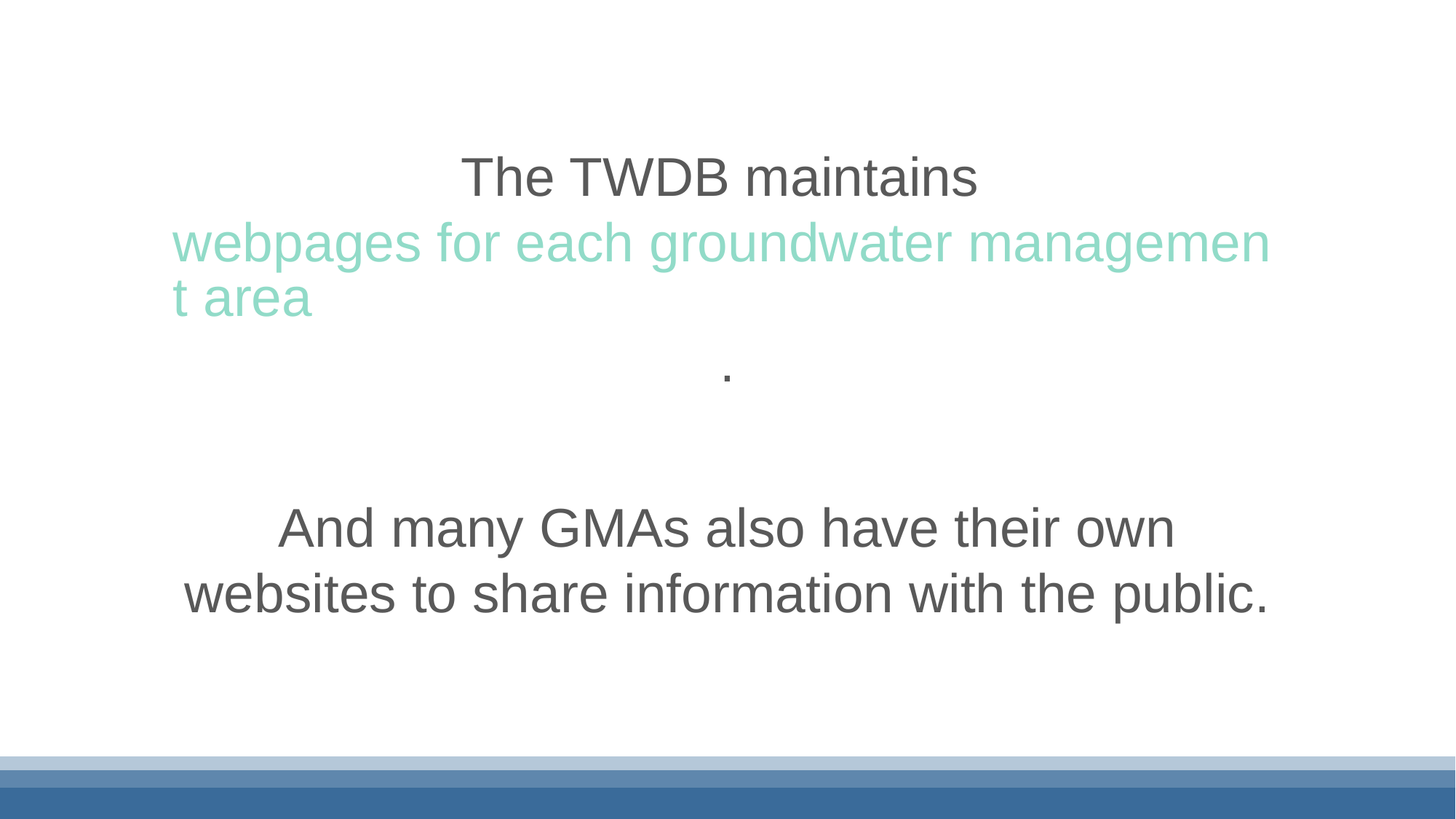

The TWDB maintains webpages for each groundwater management area.
And many GMAs also have their own websites to share information with the public.